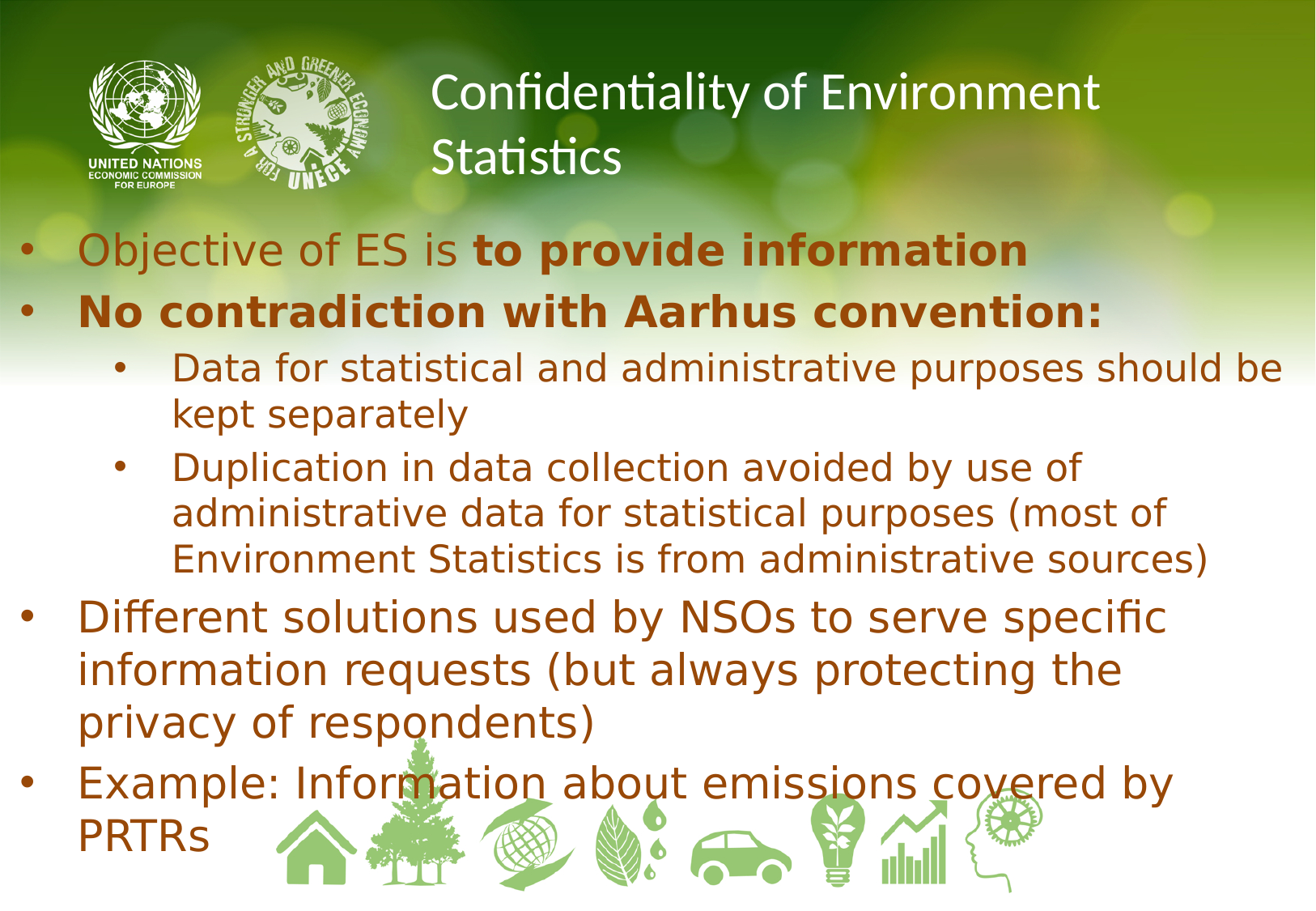

# Confidentiality of Environment Statistics
Objective of ES is to provide information
No contradiction with Aarhus convention:
Data for statistical and administrative purposes should be kept separately
Duplication in data collection avoided by use of administrative data for statistical purposes (most of Environment Statistics is from administrative sources)
Different solutions used by NSOs to serve specific information requests (but always protecting the privacy of respondents)
Example: Information about emissions covered by PRTRs